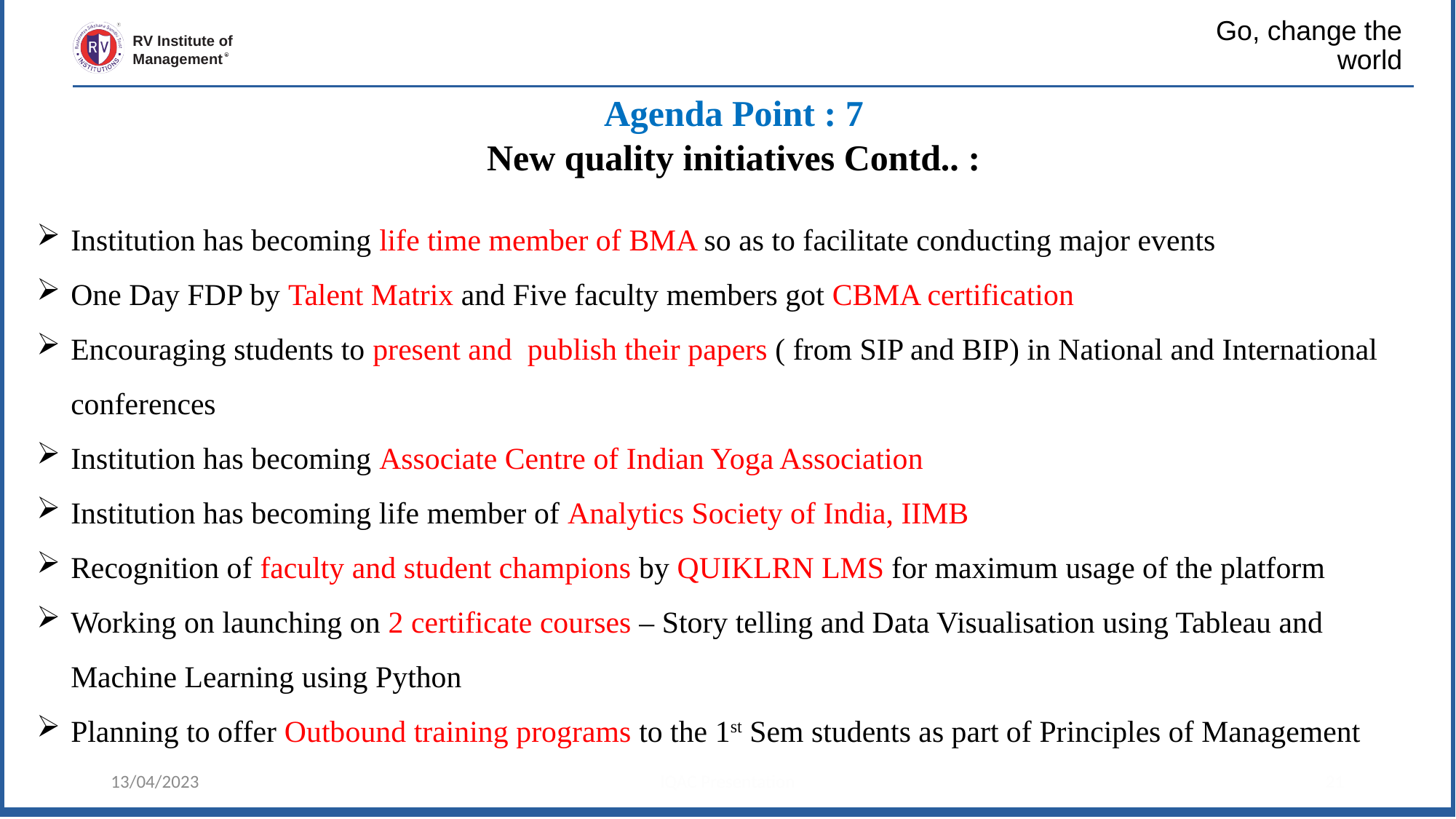

# Go, change the world
RV Institute of
Management

Agenda Point : 7
New quality initiatives Contd.. :

Institution has becoming life time member of BMA so as to facilitate conducting major events
One Day FDP by Talent Matrix and Five faculty members got CBMA certification
Encouraging students to present and  publish their papers ( from SIP and BIP) in National and International conferences
Institution has becoming Associate Centre of Indian Yoga Association
Institution has becoming life member of Analytics Society of India, IIMB
Recognition of faculty and student champions by QUIKLRN LMS for maximum usage of the platform
Working on launching on 2 certificate courses – Story telling and Data Visualisation using Tableau and Machine Learning using Python
Planning to offer Outbound training programs to the 1st Sem students as part of Principles of Management
13/04/2023
IQAC Presentation
21